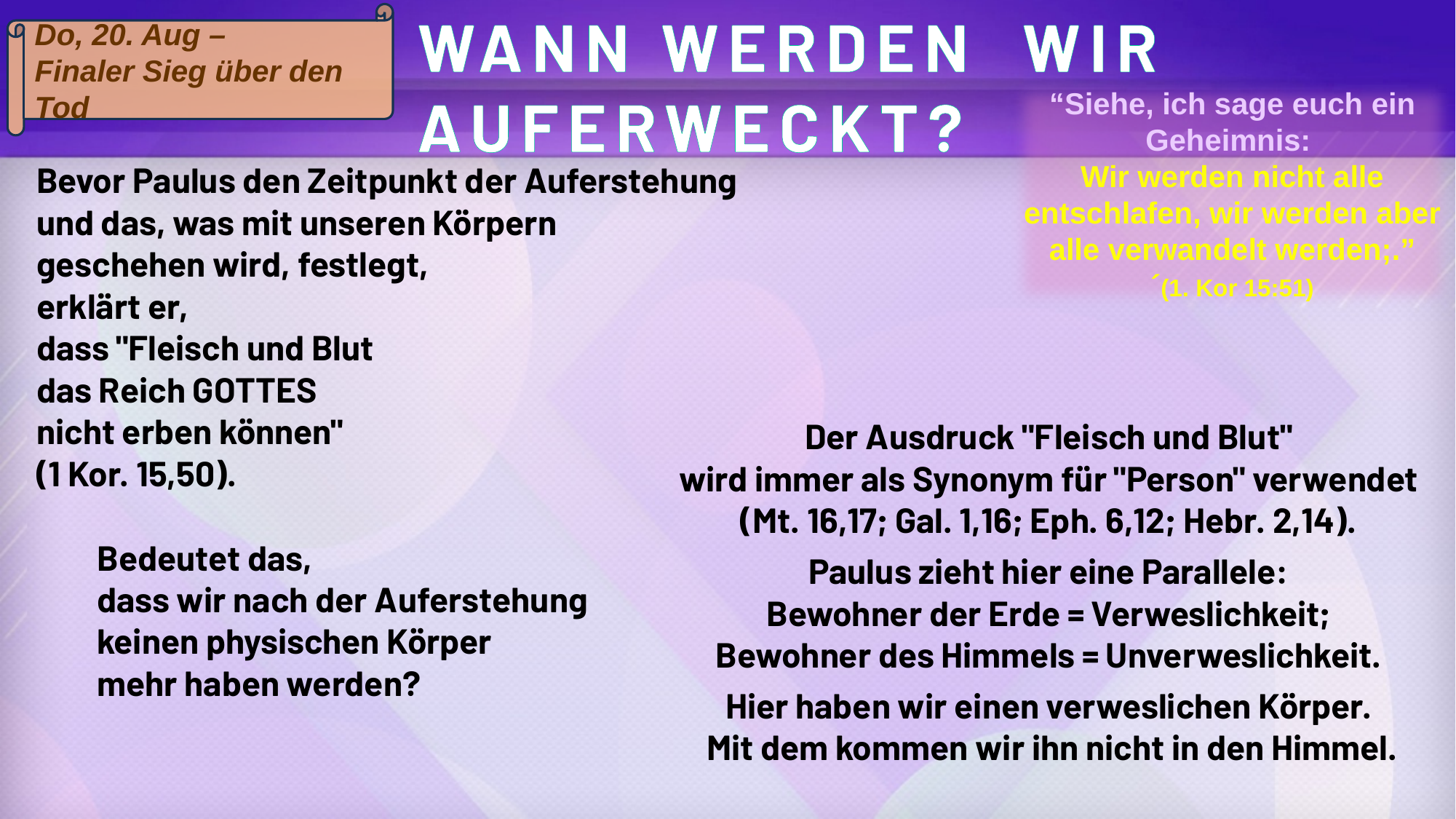

WANN WERDEN  WIR AUFERWECKT?
Do, 20. Aug –
Finaler Sieg über den Tod
“Siehe, ich sage euch ein Geheimnis:
Wir werden nicht alle entschlafen, wir werden aber alle verwandelt werden;.”
´(1. Kor 15:51)
Bevor Paulus den Zeitpunkt der Auferstehung und das, was mit unseren Körpern
geschehen wird, festlegt,
erklärt er,
dass "Fleisch und Blut
das Reich GOTTES
nicht erben können"
(1 Kor. 15,50).
Der Ausdruck "Fleisch und Blut"
wird immer als Synonym für "Person" verwendet
(Mt. 16,17; Gal. 1,16; Eph. 6,12; Hebr. 2,14).
Paulus zieht hier eine Parallele:
Bewohner der Erde = Verweslichkeit;
Bewohner des Himmels = Unverweslichkeit.
Hier haben wir einen verweslichen Körper.
Mit dem kommen wir ihn nicht in den Himmel.
Bedeutet das,
dass wir nach der Auferstehung keinen physischen Körper
mehr haben werden?